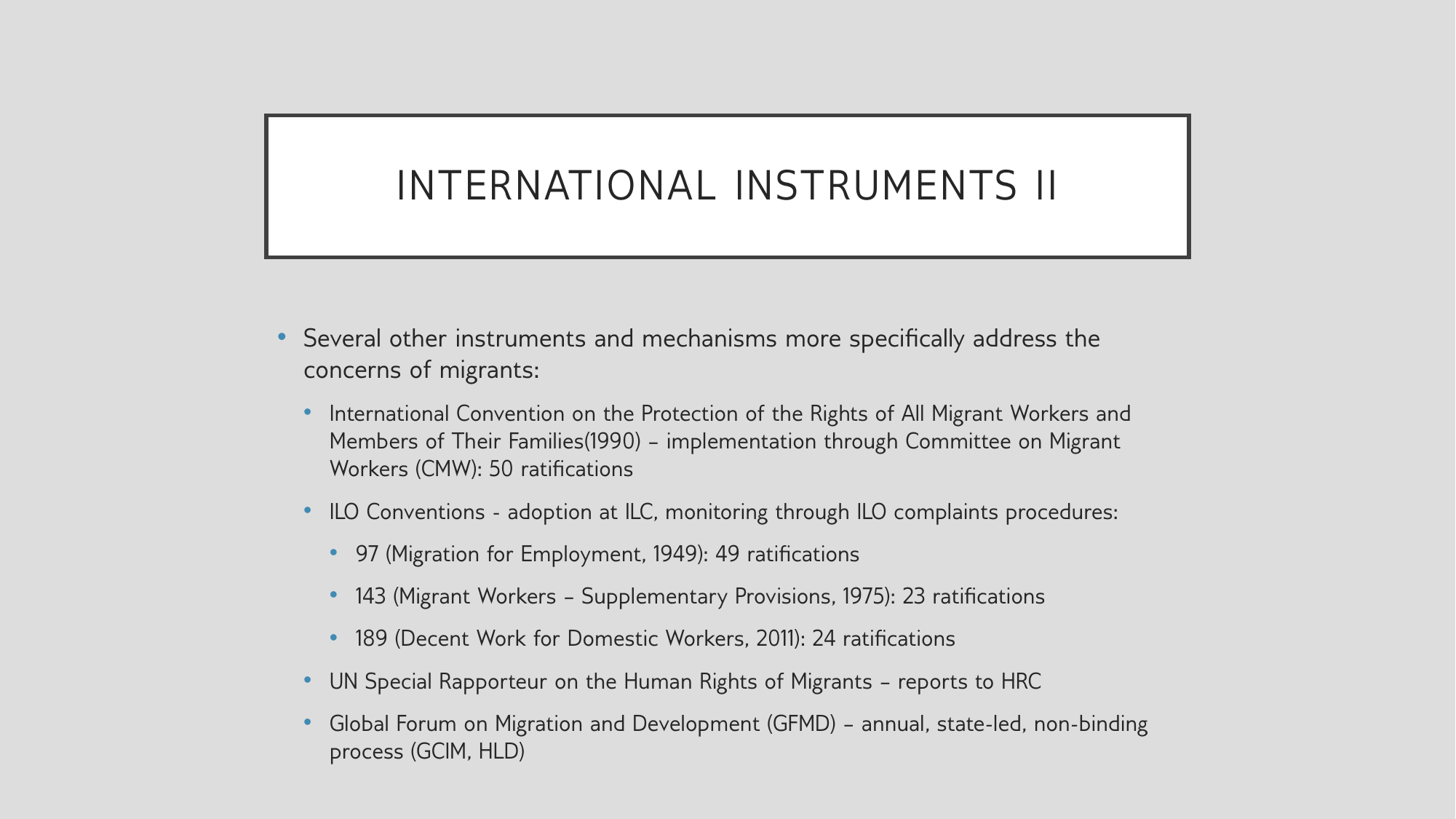

# International instruments ii
Several other instruments and mechanisms more specifically address the concerns of migrants:
International Convention on the Protection of the Rights of All Migrant Workers and Members of Their Families(1990) – implementation through Committee on Migrant Workers (CMW): 50 ratifications
ILO Conventions - adoption at ILC, monitoring through ILO complaints procedures:
97 (Migration for Employment, 1949): 49 ratifications
143 (Migrant Workers – Supplementary Provisions, 1975): 23 ratifications
189 (Decent Work for Domestic Workers, 2011): 24 ratifications
UN Special Rapporteur on the Human Rights of Migrants – reports to HRC
Global Forum on Migration and Development (GFMD) – annual, state-led, non-binding process (GCIM, HLD)